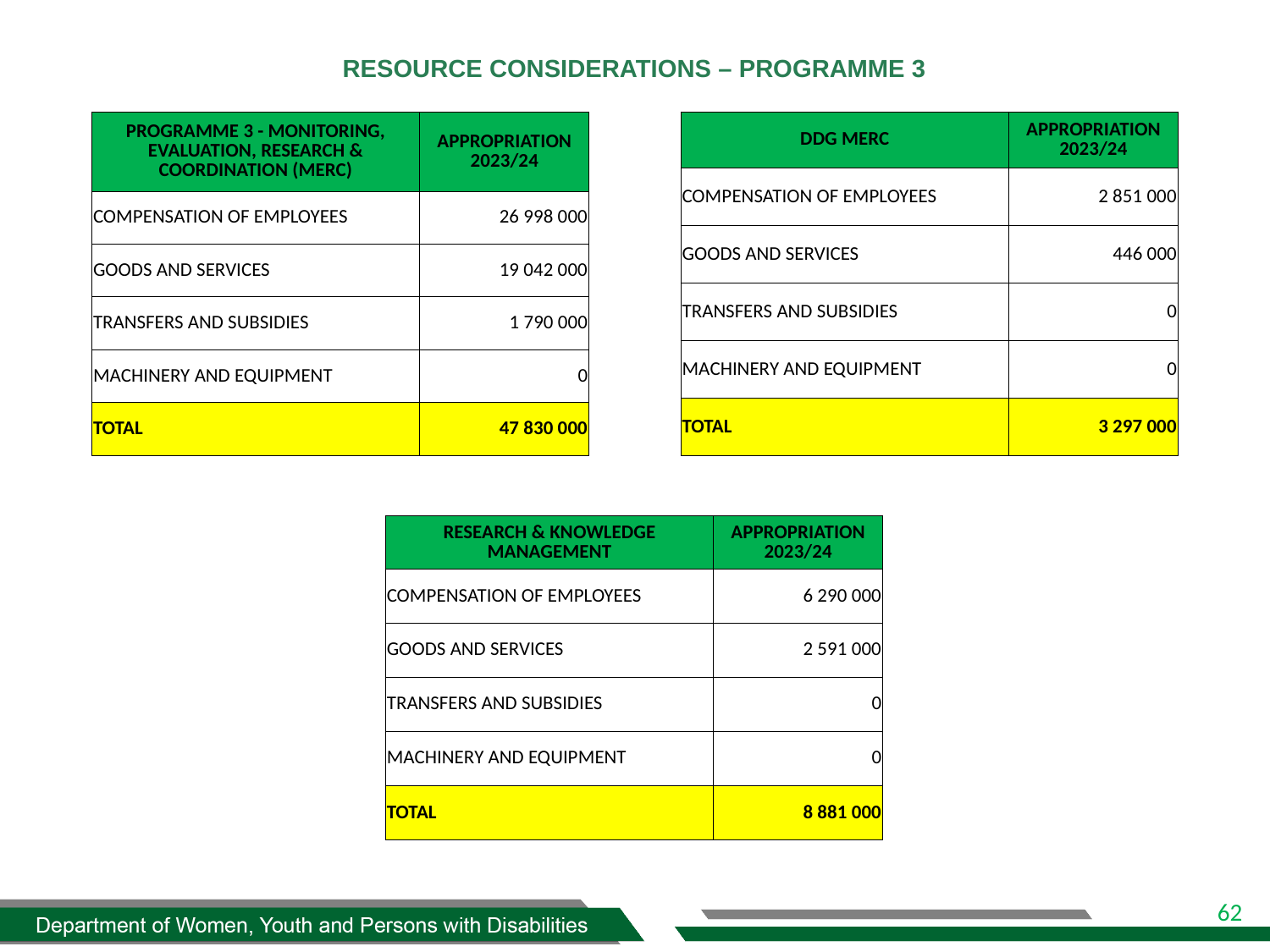

# RESOURCE CONSIDERATIONS – PROGRAMME 3
| PROGRAMME 3 - MONITORING, EVALUATION, RESEARCH & COORDINATION (MERC) | APPROPRIATION 2023/24 |
| --- | --- |
| COMPENSATION OF EMPLOYEES | 26 998 000 |
| GOODS AND SERVICES | 19 042 000 |
| TRANSFERS AND SUBSIDIES | 1 790 000 |
| MACHINERY AND EQUIPMENT | 0 |
| TOTAL | 47 830 000 |
| DDG MERC | APPROPRIATION 2023/24 |
| --- | --- |
| COMPENSATION OF EMPLOYEES | 2 851 000 |
| GOODS AND SERVICES | 446 000 |
| TRANSFERS AND SUBSIDIES | 0 |
| MACHINERY AND EQUIPMENT | 0 |
| TOTAL | 3 297 000 |
| RESEARCH & KNOWLEDGE MANAGEMENT | APPROPRIATION 2023/24 |
| --- | --- |
| COMPENSATION OF EMPLOYEES | 6 290 000 |
| GOODS AND SERVICES | 2 591 000 |
| TRANSFERS AND SUBSIDIES | 0 |
| MACHINERY AND EQUIPMENT | 0 |
| TOTAL | 8 881 000 |